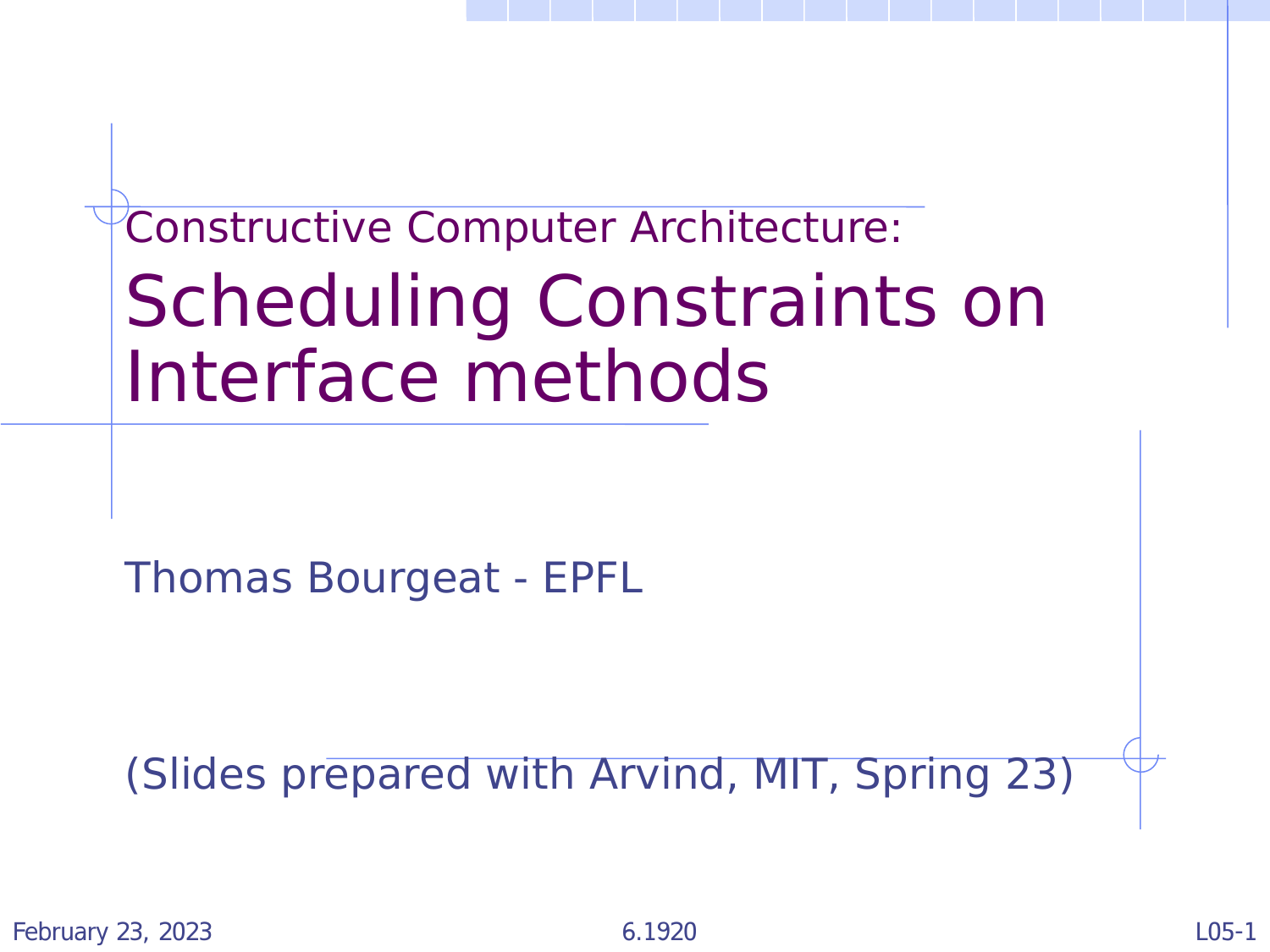

Constructive Computer Architecture:
Scheduling Constraints on Interface methods

Thomas Bourgeat - EPFL

(Slides prepared with Arvind, MIT, Spring 23)
February 23, 2023
6.1920
L05-1